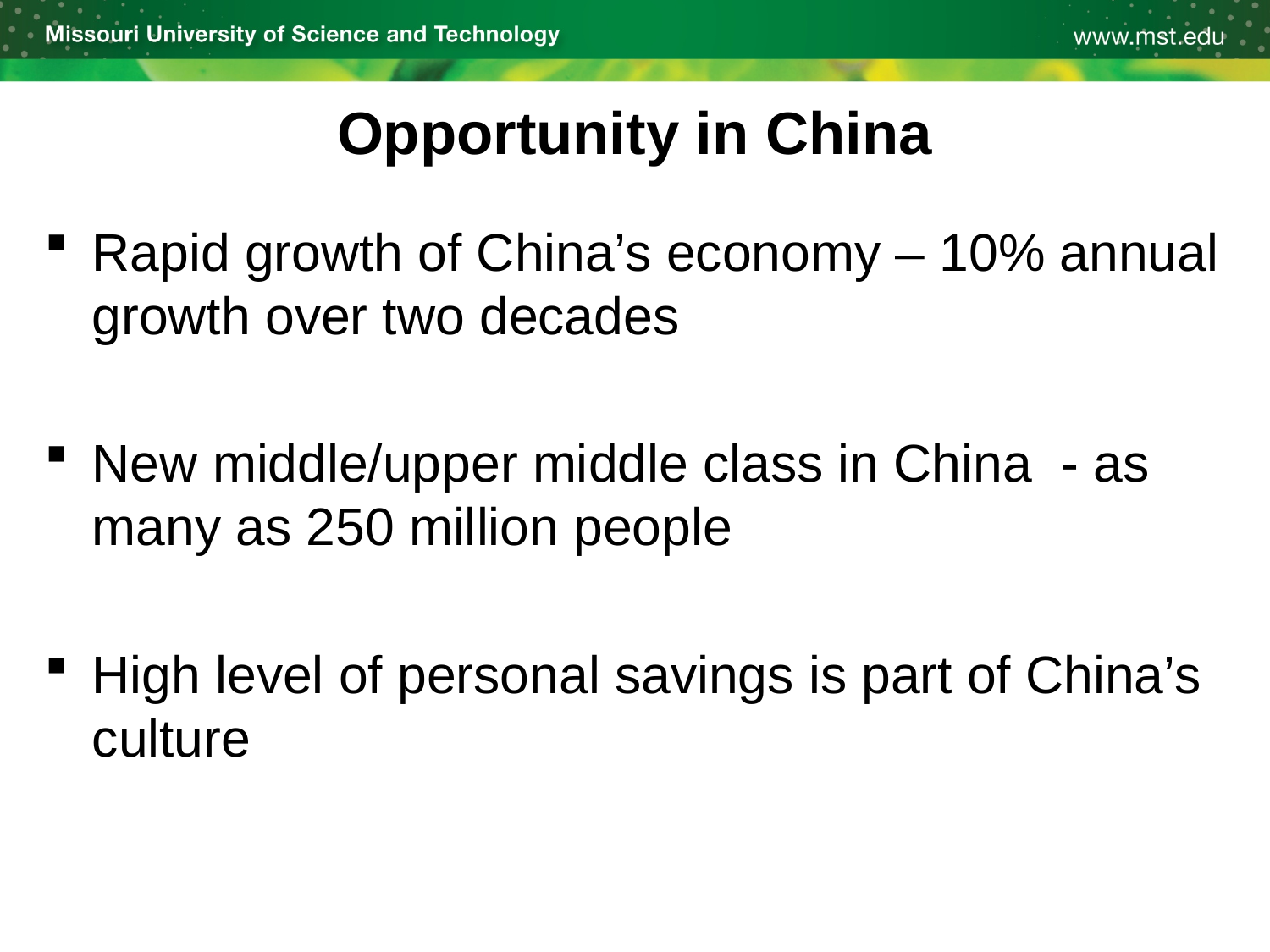

# Opportunity in China
Rapid growth of China’s economy – 10% annual growth over two decades

New middle/upper middle class in China  - as many as 250 million people

High level of personal savings is part of China’s culture